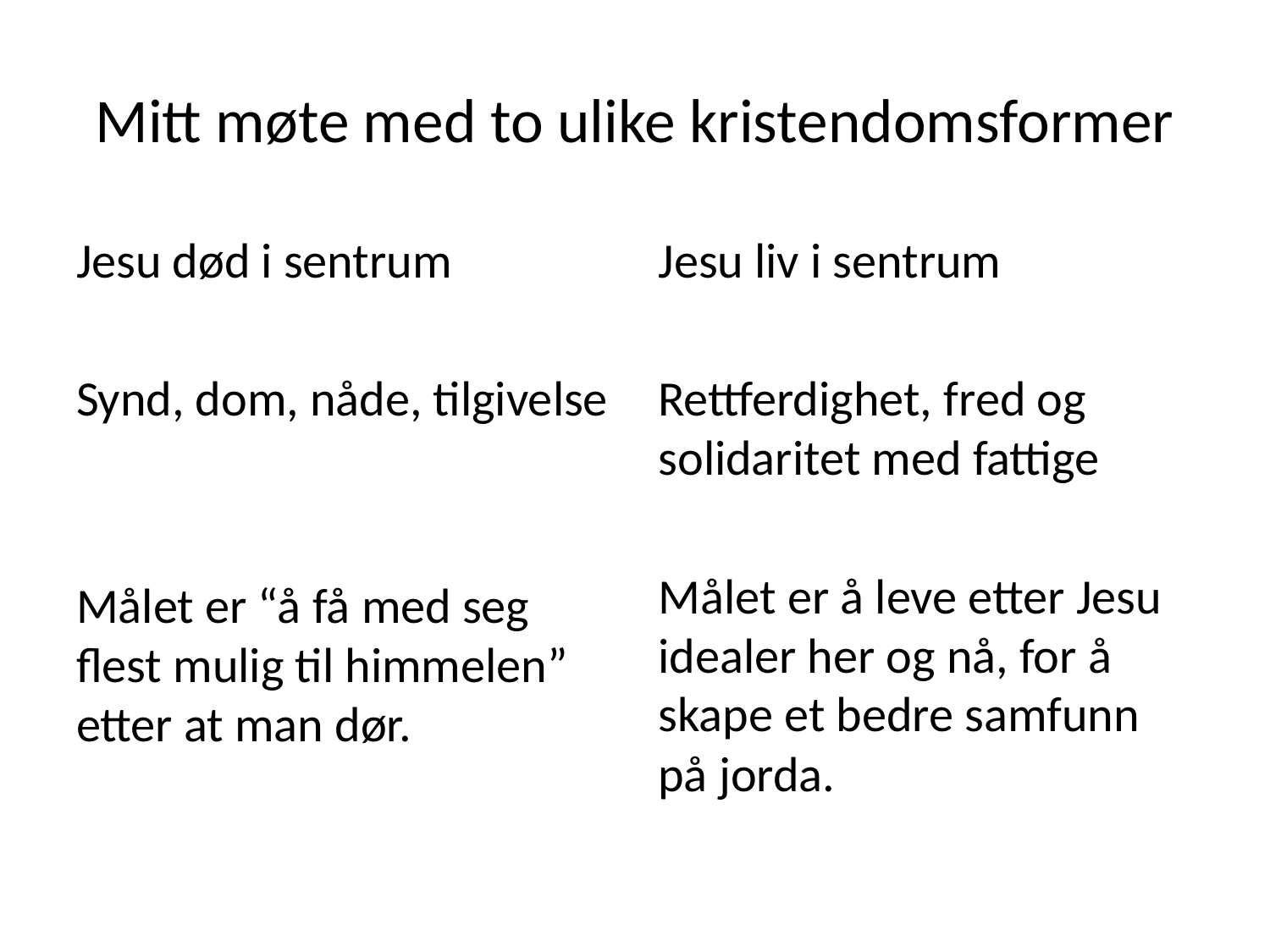

# Mitt møte med to ulike kristendomsformer
Jesu død i sentrum

Synd, dom, nåde, tilgivelse

Målet er “å få med seg flest mulig til himmelen” etter at man dør.

Jesu liv i sentrum

Rettferdighet, fred og solidaritet med fattige

Målet er å leve etter Jesu idealer her og nå, for å skape et bedre samfunn på jorda.